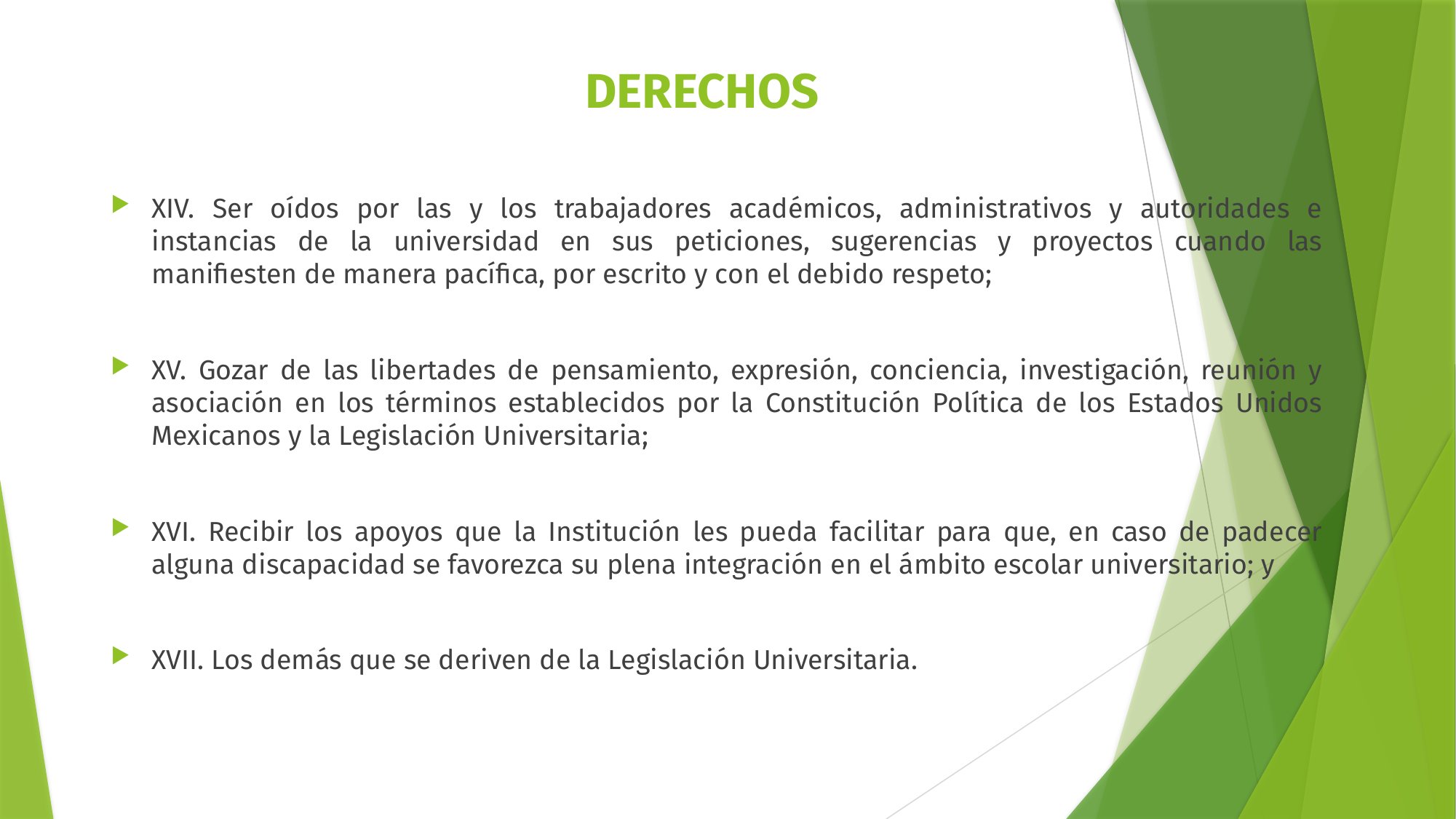

DERECHOS

XIV. Ser oídos por las y los trabajadores académicos, administrativos y autoridades e instancias de la universidad en sus peticiones, sugerencias y proyectos cuando las manifiesten de manera pacífica, por escrito y con el debido respeto;

XV. Gozar de las libertades de pensamiento, expresión, conciencia, investigación, reunión y asociación en los términos establecidos por la Constitución Política de los Estados Unidos Mexicanos y la Legislación Universitaria;

XVI. Recibir los apoyos que la Institución les pueda facilitar para que, en caso de padecer alguna discapacidad se favorezca su plena integración en el ámbito escolar universitario; y

XVII. Los demás que se deriven de la Legislación Universitaria.